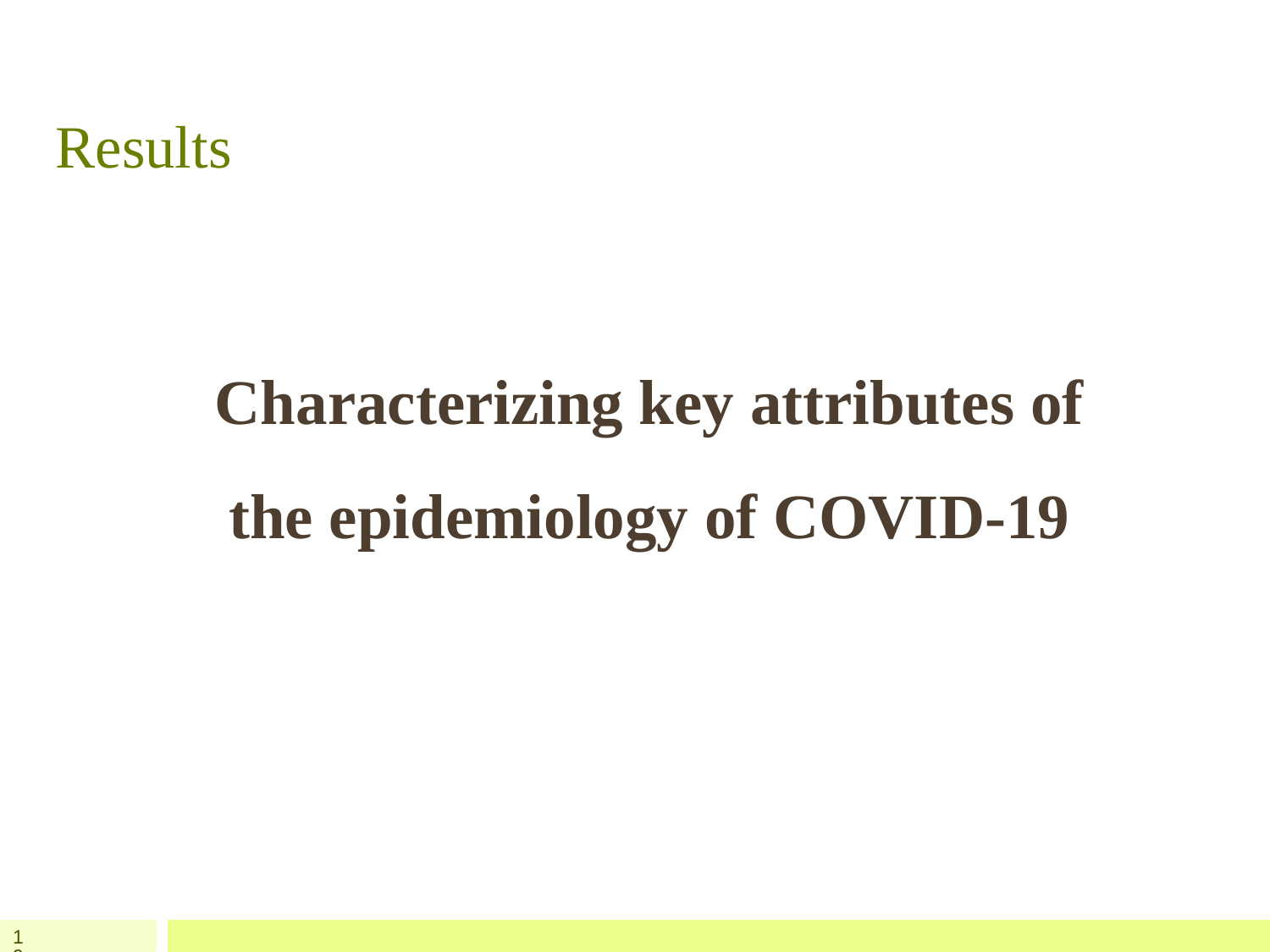

Results
Characterizing key attributes of the epidemiology of COVID-19
19